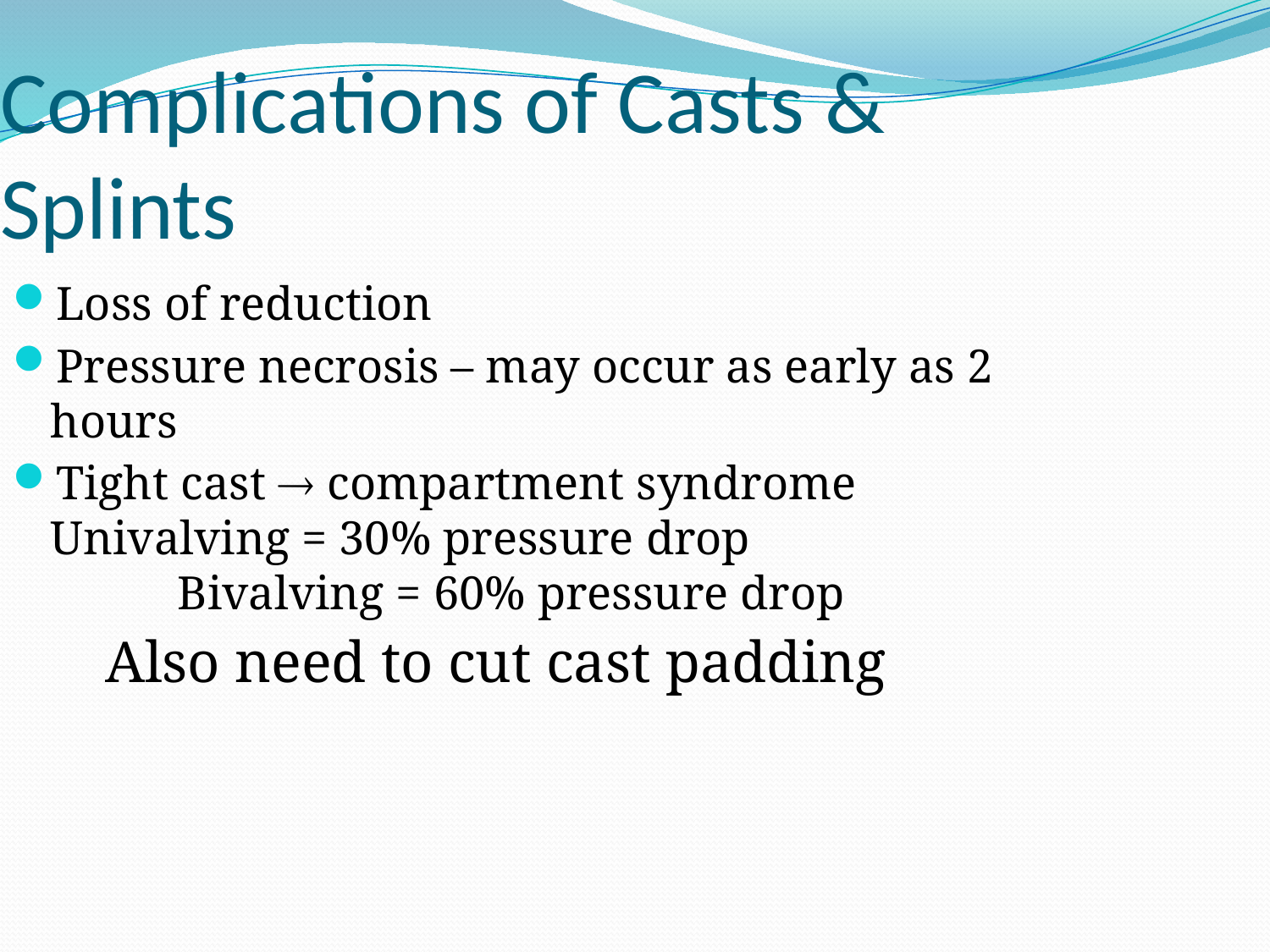

Complications of Casts & Splints
Loss of reduction
Pressure necrosis – may occur as early as 2 hours
Tight cast → compartment syndrome 		Univalving = 30% pressure drop                              	Bivalving = 60% pressure drop
Also need to cut cast padding